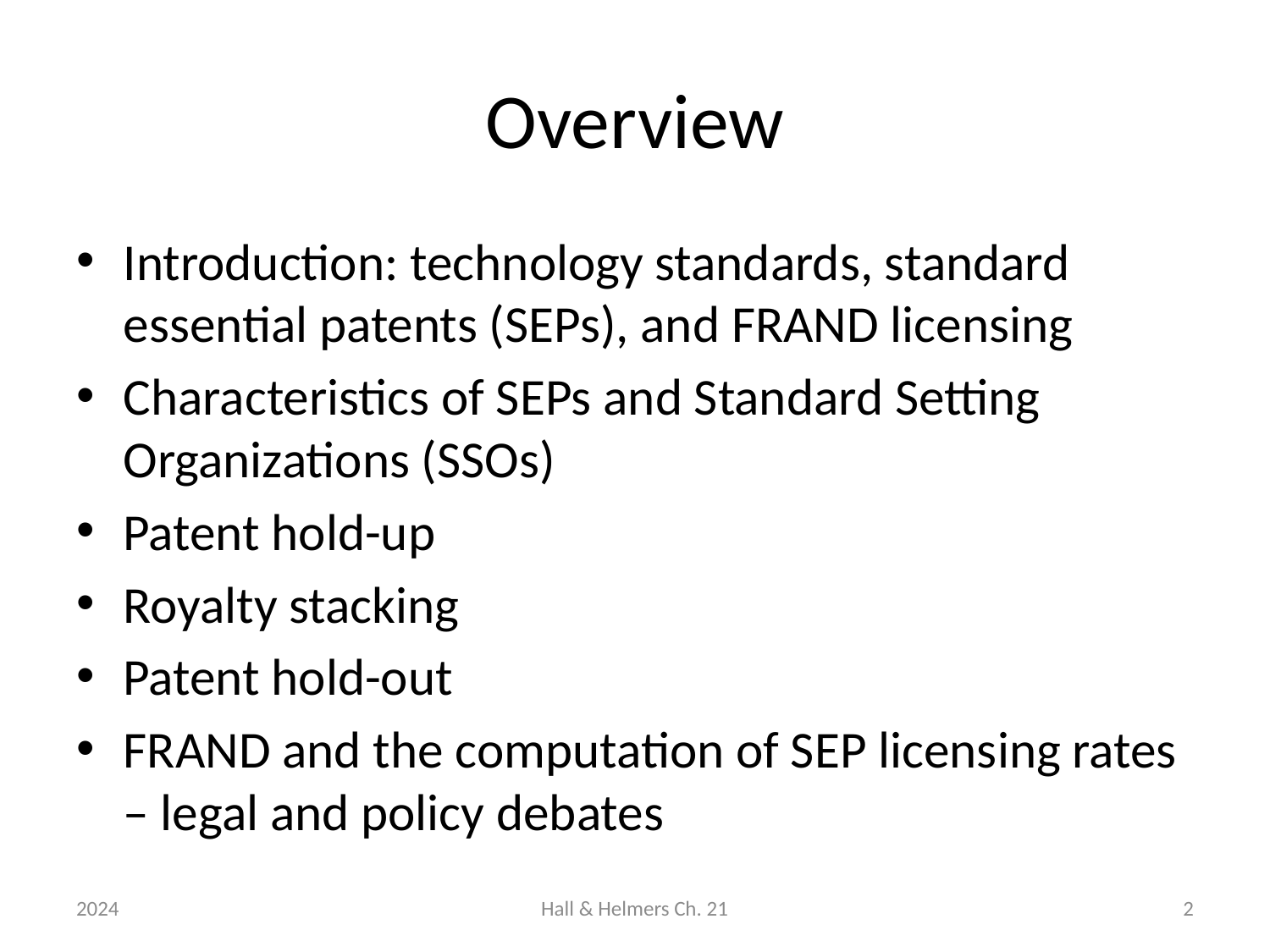

# Overview
Introduction: technology standards, standard essential patents (SEPs), and FRAND licensing
Characteristics of SEPs and Standard Setting Organizations (SSOs)
Patent hold-up
Royalty stacking
Patent hold-out
FRAND and the computation of SEP licensing rates – legal and policy debates
2024
Hall & Helmers Ch. 21
2